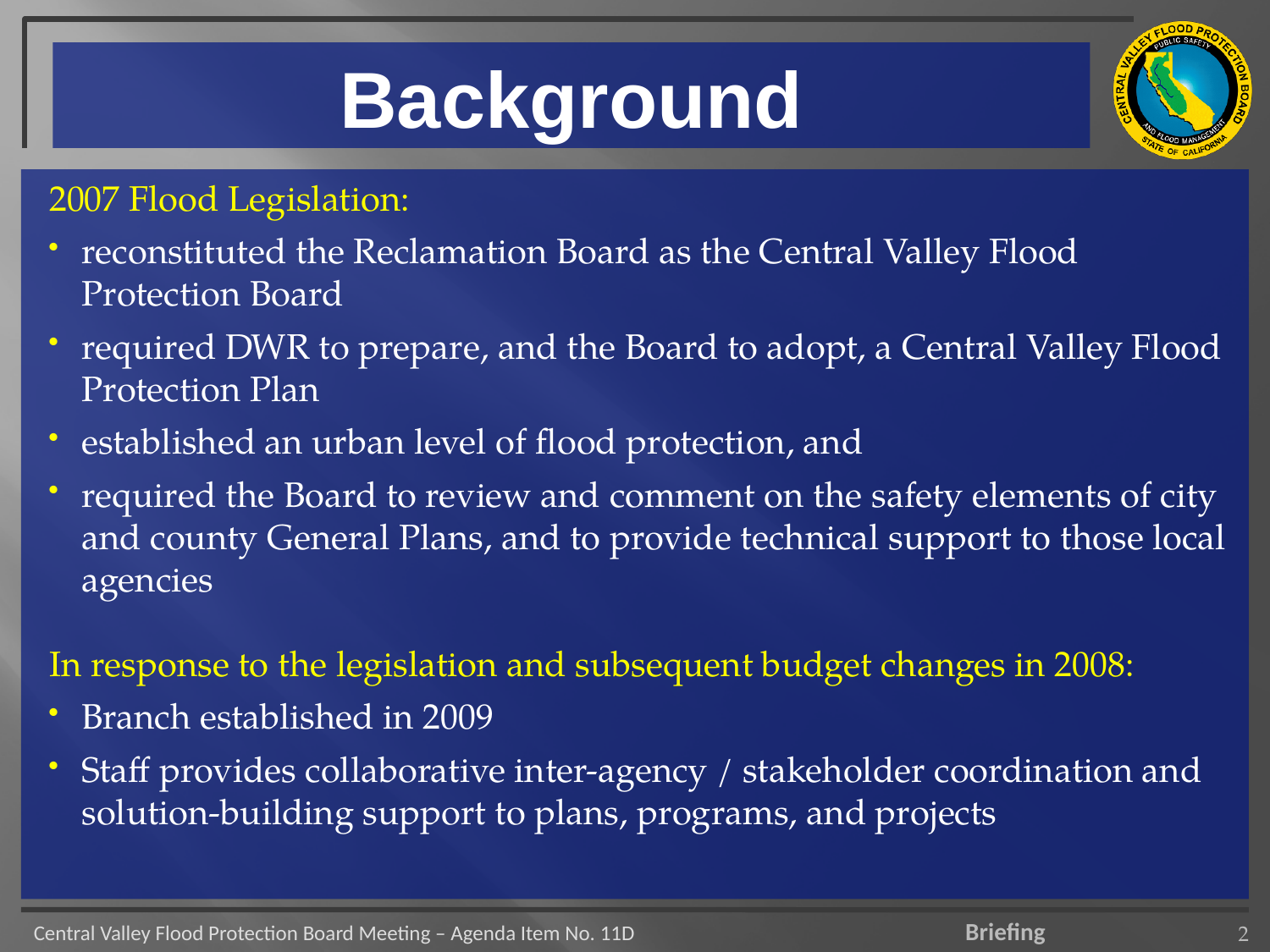

# Background
2007 Flood Legislation:
reconstituted the Reclamation Board as the Central Valley Flood Protection Board
required DWR to prepare, and the Board to adopt, a Central Valley Flood Protection Plan
established an urban level of flood protection, and
required the Board to review and comment on the safety elements of city and county General Plans, and to provide technical support to those local agencies
In response to the legislation and subsequent budget changes in 2008:
Branch established in 2009
Staff provides collaborative inter-agency / stakeholder coordination and solution-building support to plans, programs, and projects
2